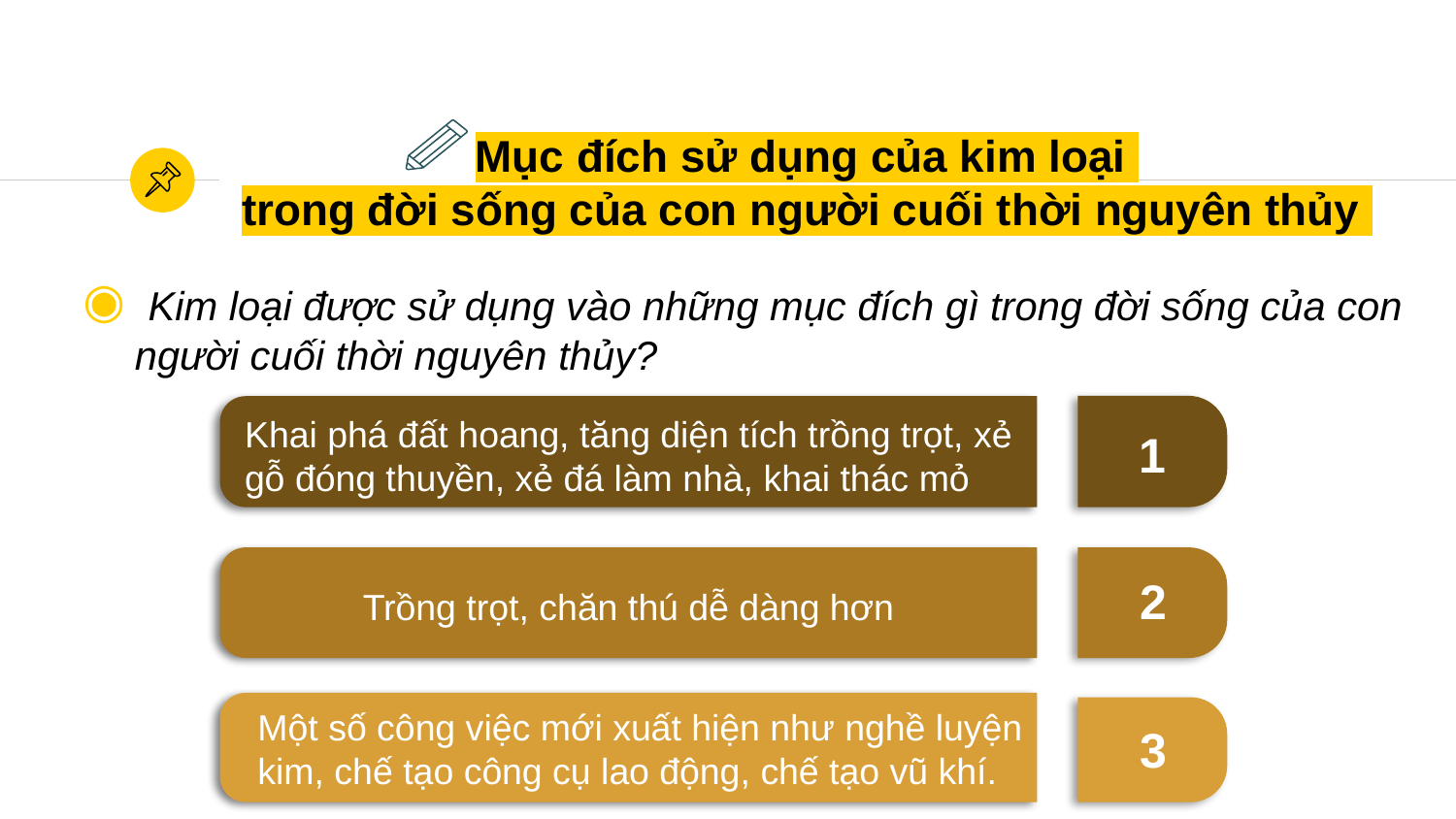

# Mục đích sử dụng của kim loại trong đời sống của con người cuối thời nguyên thủy

 Kim loại được sử dụng vào những mục đích gì trong đời sống của con người cuối thời nguyên thủy?

Khai phá đất hoang, tăng diện tích trồng trọt, xẻ
gỗ đóng thuyền, xẻ đá làm nhà, khai thác mỏ
1

2
Trồng trọt, chăn thú dễ dàng hơn

Một số công việc mới xuất hiện như nghề luyện kim, chế tạo công cụ lao động, chế tạo vũ khí.
3